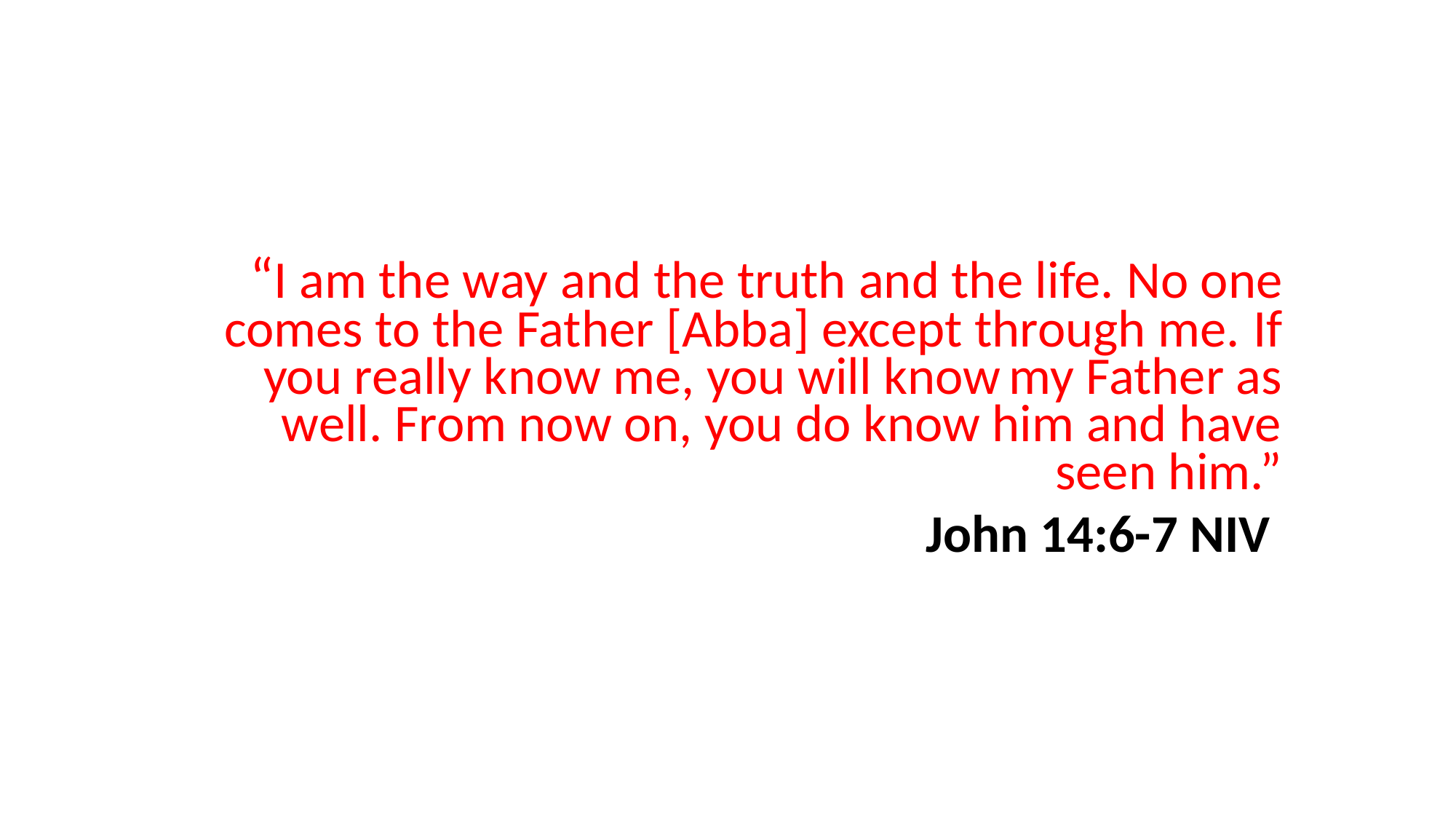

“I am the way and the truth and the life. No one comes to the Father [Abba] except through me. If you really know me, you will know my Father as well. From now on, you do know him and have seen him.”
John 14:6-7 NIV